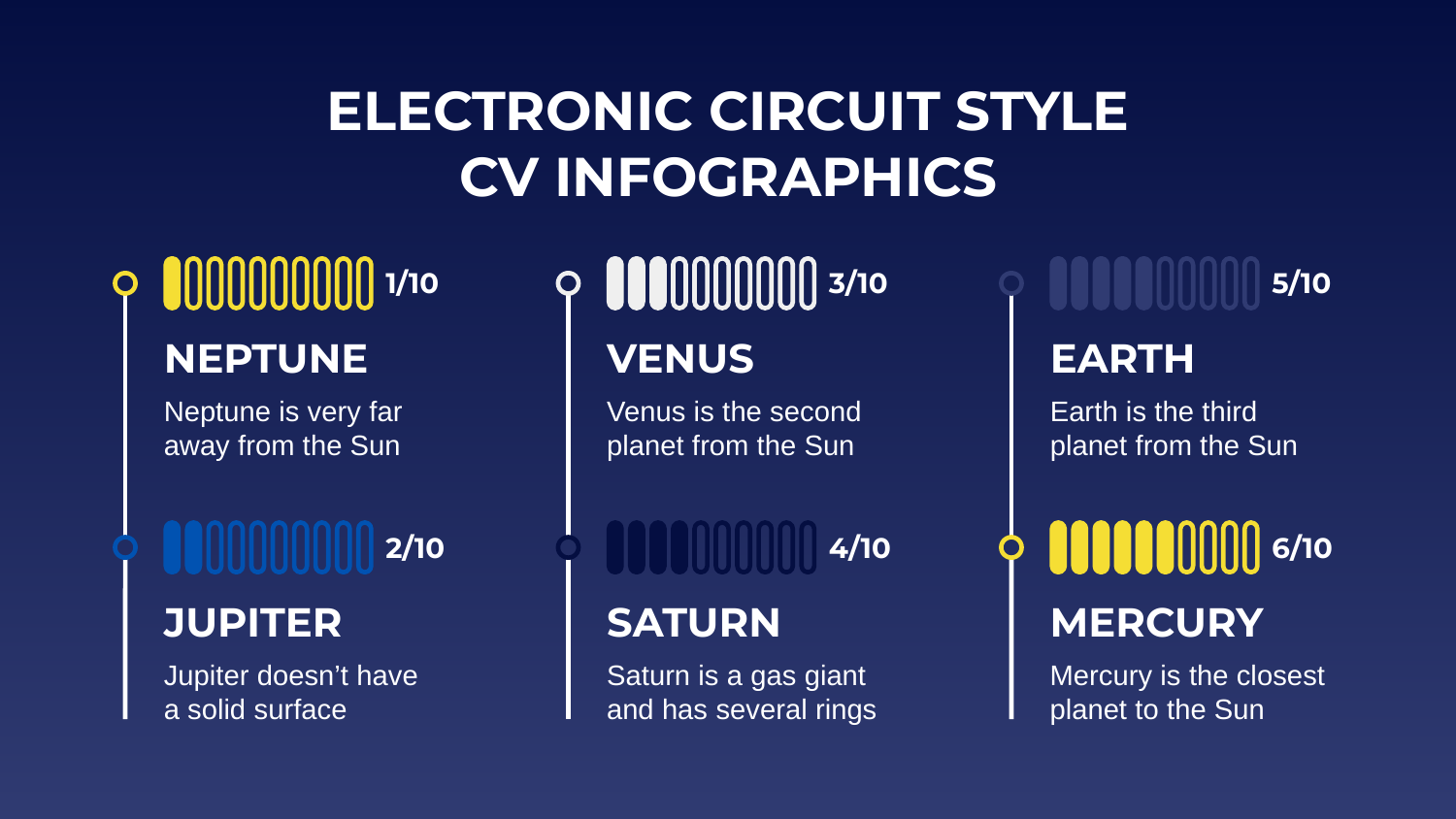

# ELECTRONIC CIRCUIT STYLE CV INFOGRAPHICS

1/10
NEPTUNE
Neptune is very far away from the Sun
3/10
VENUS
Venus is the second planet from the Sun
5/10
EARTH
Earth is the third planet from the Sun

2/10
JUPITER
Jupiter doesn’t have a solid surface
4/10
SATURN
Saturn is a gas giant and has several rings
6/10
MERCURY
Mercury is the closest planet to the Sun